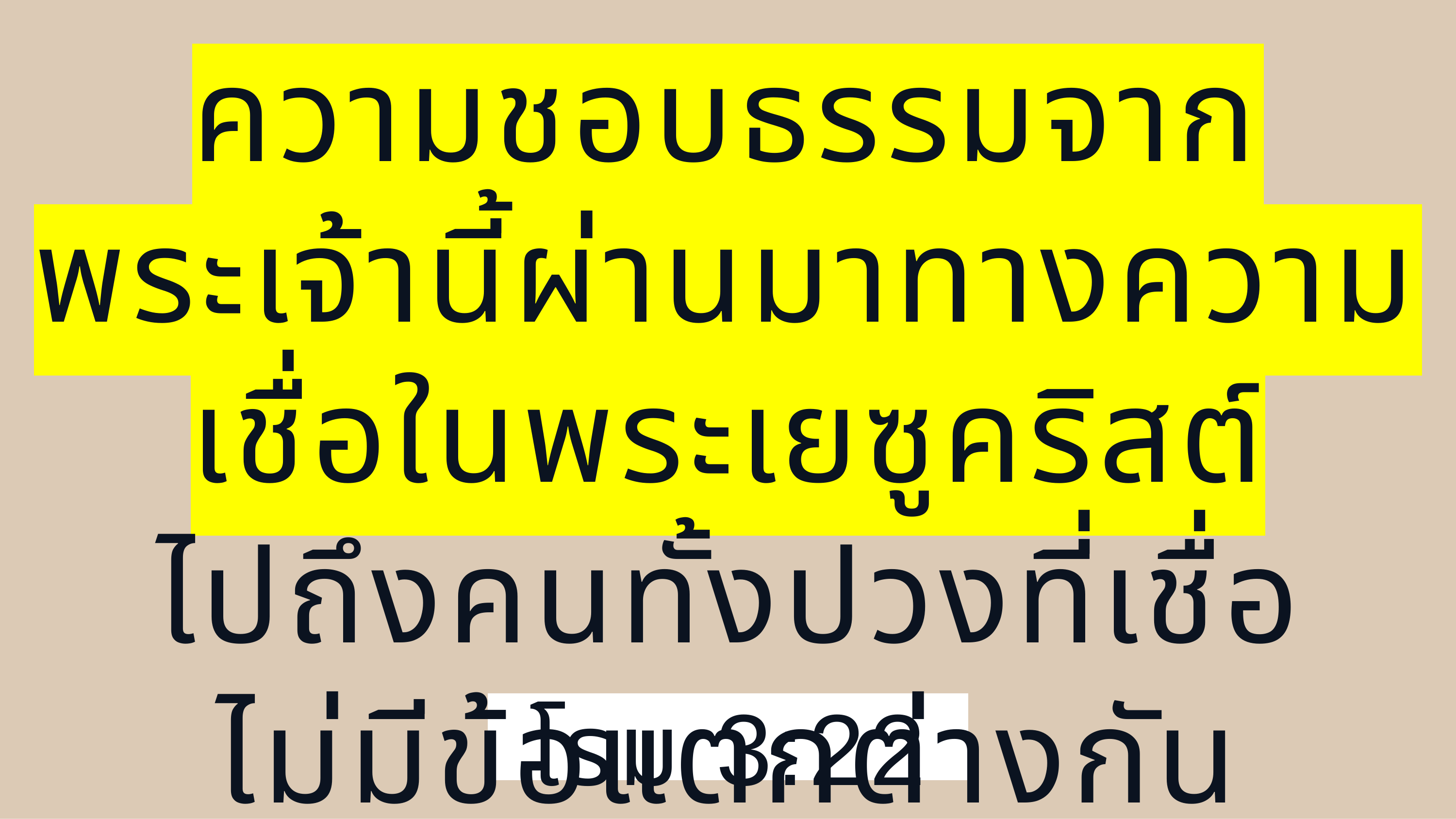

ความชอบธรรมจากพระเจ้านี้ผ่านมาทางความเชื่อในพระเยซูคริสต์
ไปถึงคนทั้งปวงที่เชื่อ
ไม่มีข้อแตกต่างกัน
โรม 3:22